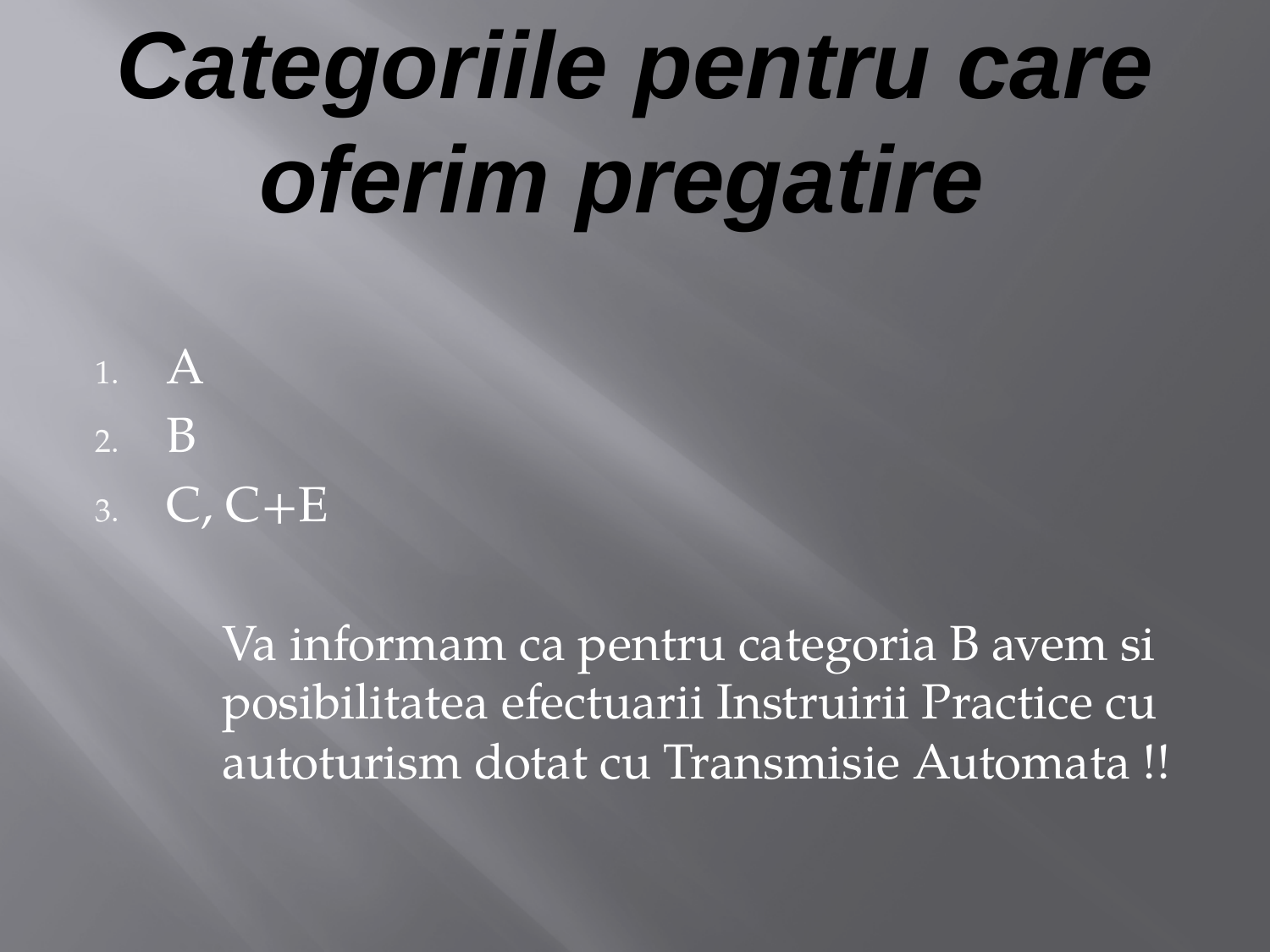

# Categoriile pentru care oferim pregatire
A
B
C, C+E

	Va informam ca pentru categoria B avem si 	posibilitatea efectuarii Instruirii Practice cu 	autoturism dotat cu Transmisie Automata !!